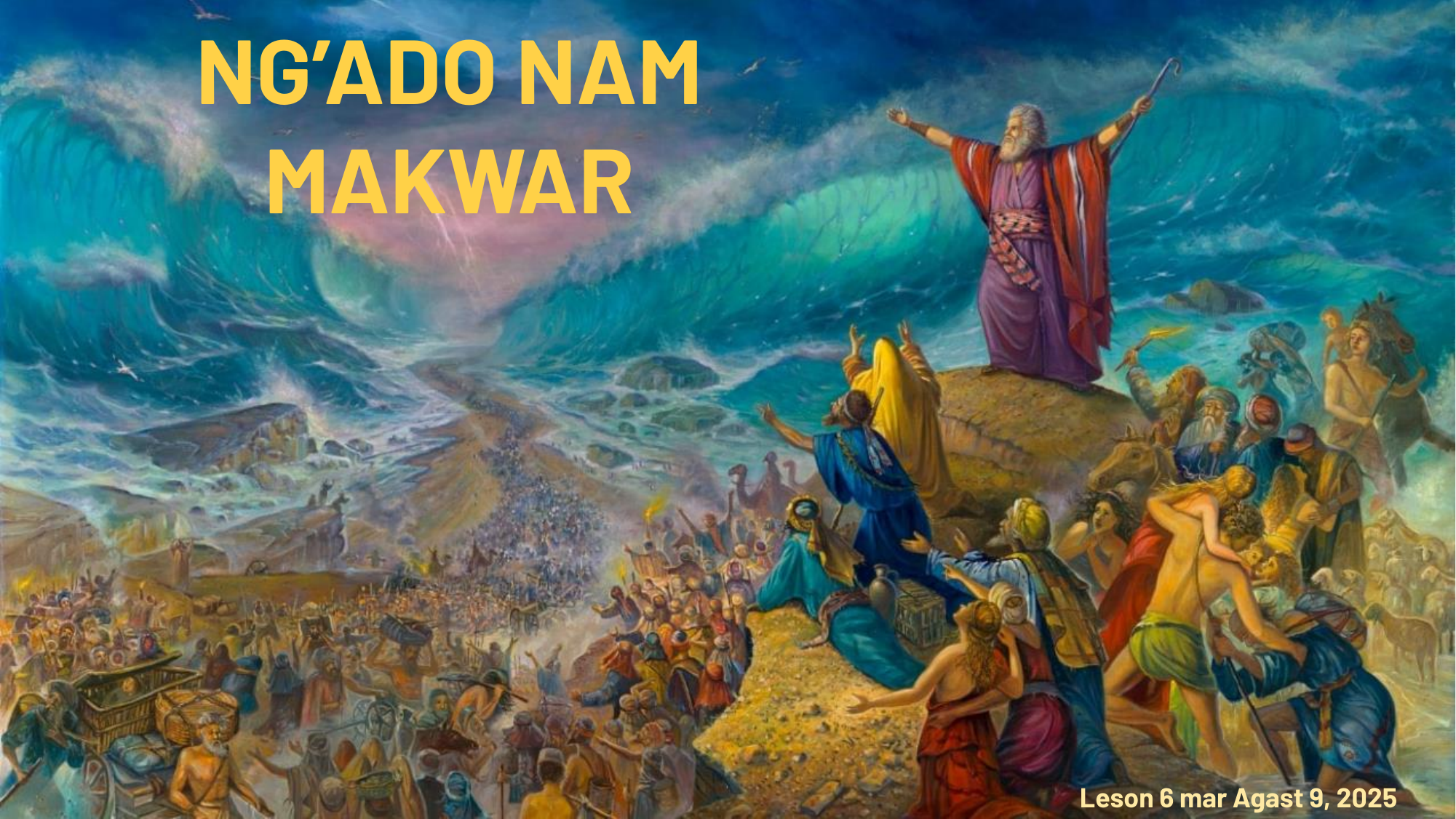

NG’ADO NAM MAKWAR
Leson 6 mar Agast 9, 2025